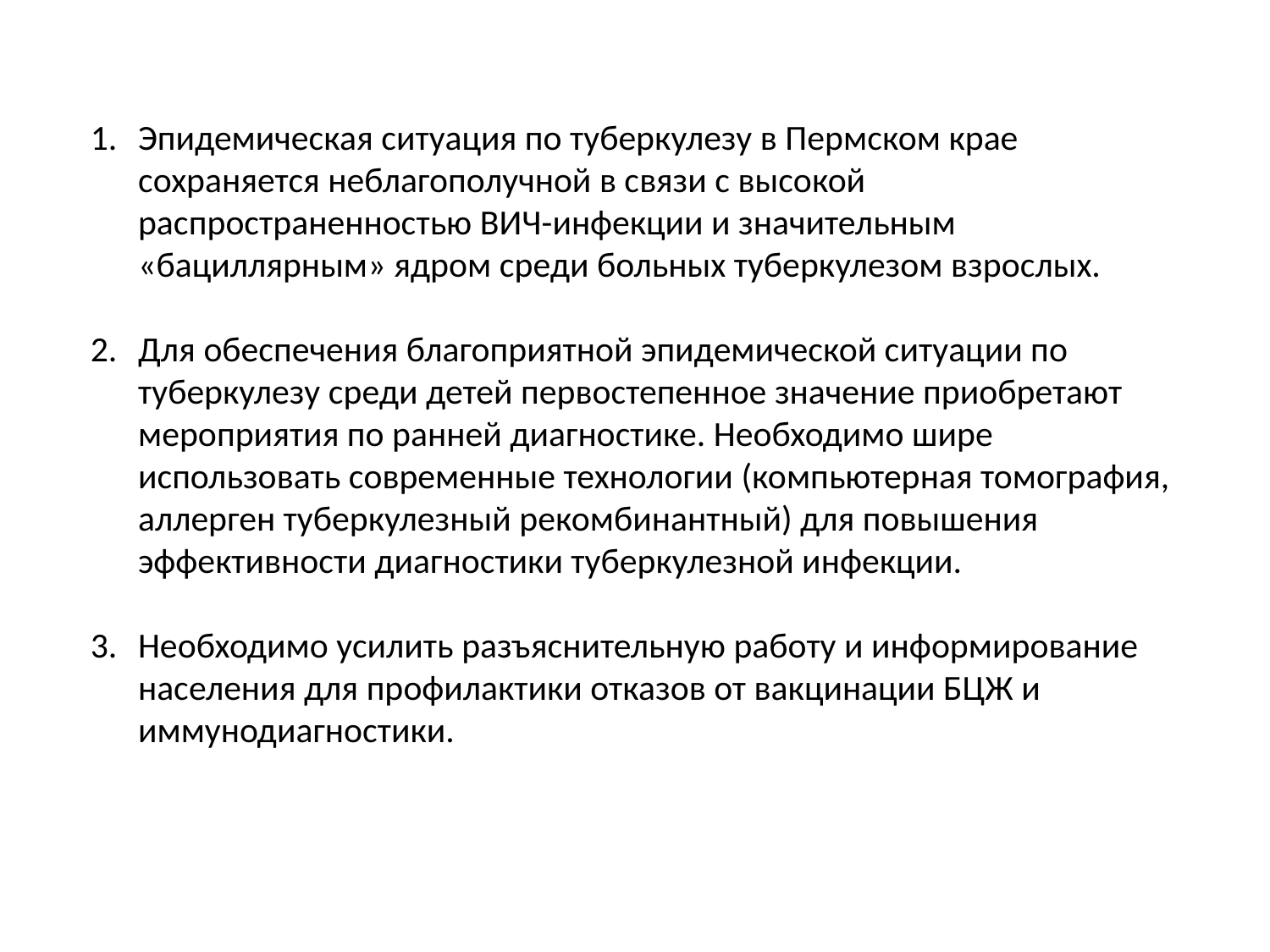

Эпидемическая ситуация по туберкулезу в Пермском крае сохраняется неблагополучной в связи с высокой распространенностью ВИЧ-инфекции и значительным «бациллярным» ядром среди больных туберкулезом взрослых.

Для обеспечения благоприятной эпидемической ситуации по туберкулезу среди детей первостепенное значение приобретают мероприятия по ранней диагностике. Необходимо шире использовать современные технологии (компьютерная томография, аллерген туберкулезный рекомбинантный) для повышения эффективности диагностики туберкулезной инфекции.

Необходимо усилить разъяснительную работу и информирование населения для профилактики отказов от вакцинации БЦЖ и иммунодиагностики.